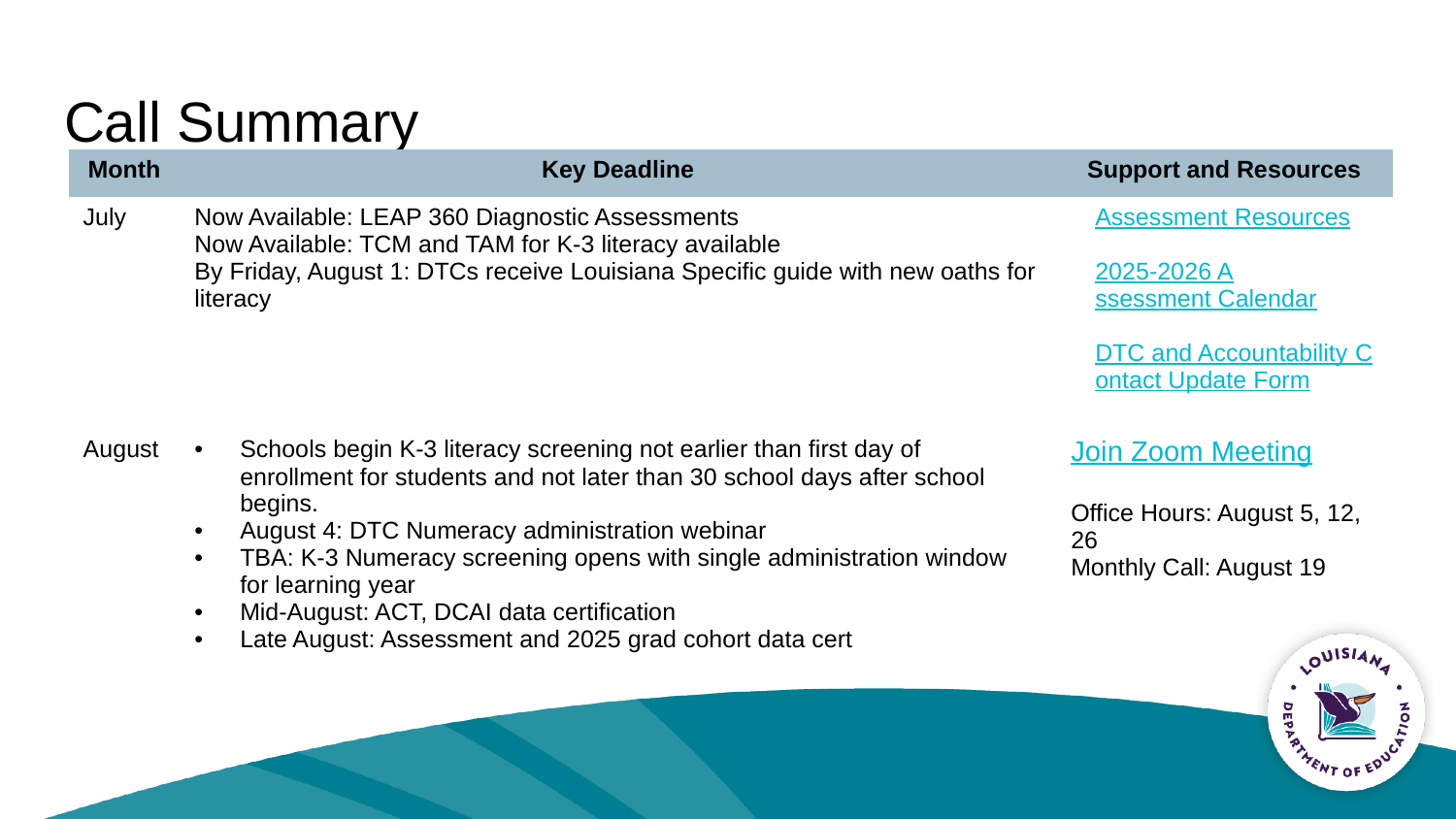

# Call Summary
| Month | Key Deadline | Support and Resources |
| --- | --- | --- |
| July | Now Available: LEAP 360 Diagnostic Assessments Now Available: TCM and TAM for K-3 literacy available By Friday, August 1: DTCs receive Louisiana Specific guide with new oaths for literacy | Assessment Resources 2025-2026 Assessment Calendar DTC and Accountability Contact Update Form |
| August | Schools begin K-3 literacy screening not earlier than first day of enrollment for students and not later than 30 school days after school begins. August 4: DTC Numeracy administration webinar TBA: K-3 Numeracy screening opens with single administration window for learning year Mid-August: ACT, DCAI data certification Late August: Assessment and 2025 grad cohort data cert | Join Zoom Meeting Office Hours: August 5, 12, 26 Monthly Call: August 19 |